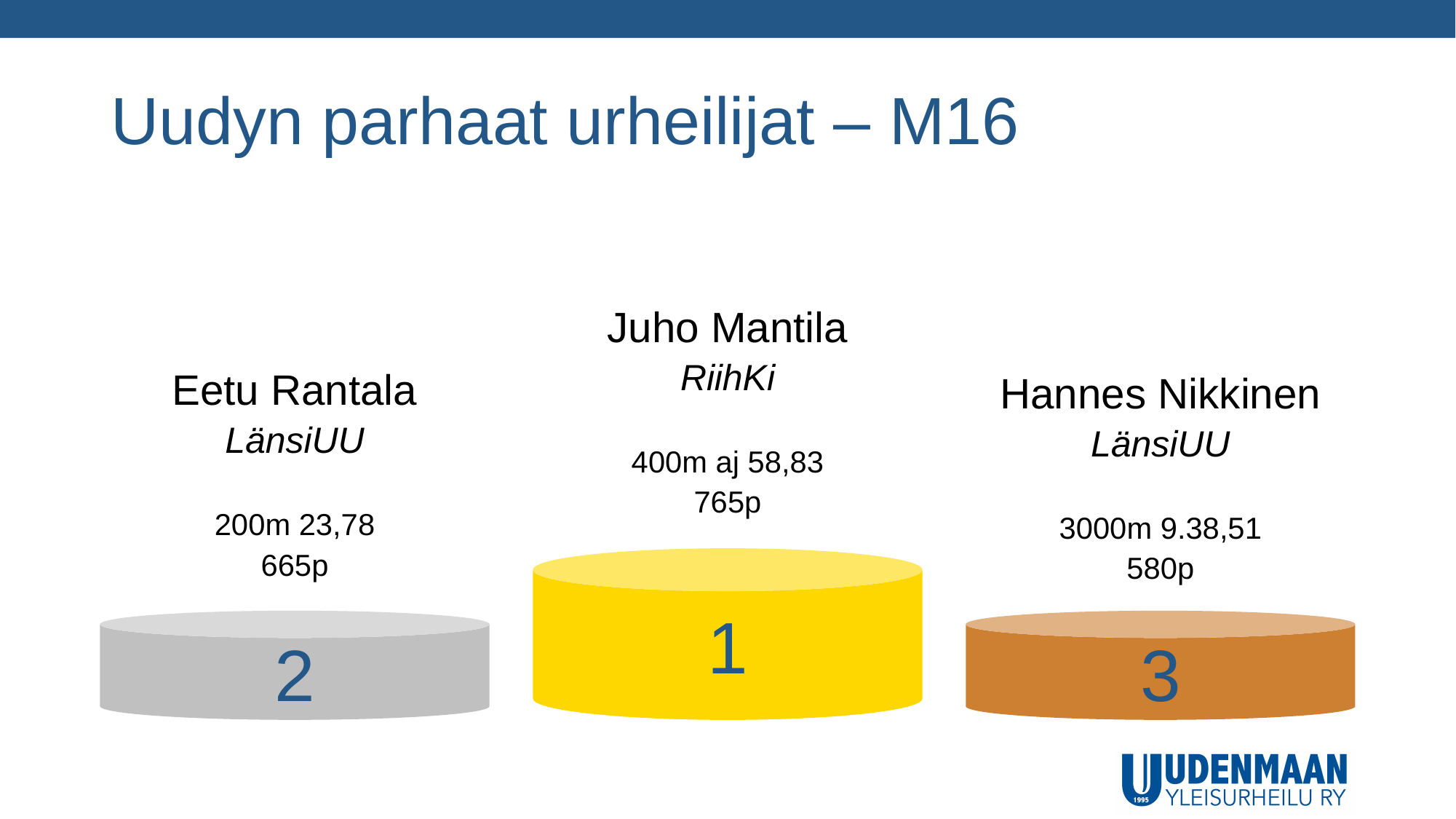

# Uudyn parhaat urheilijat – M16
Juho Mantila
RiihKi

400m aj 58,83
765p

Eetu Rantala
LänsiUU

200m 23,78
665p
Hannes Nikkinen
LänsiUU

3000m 9.38,51
580p